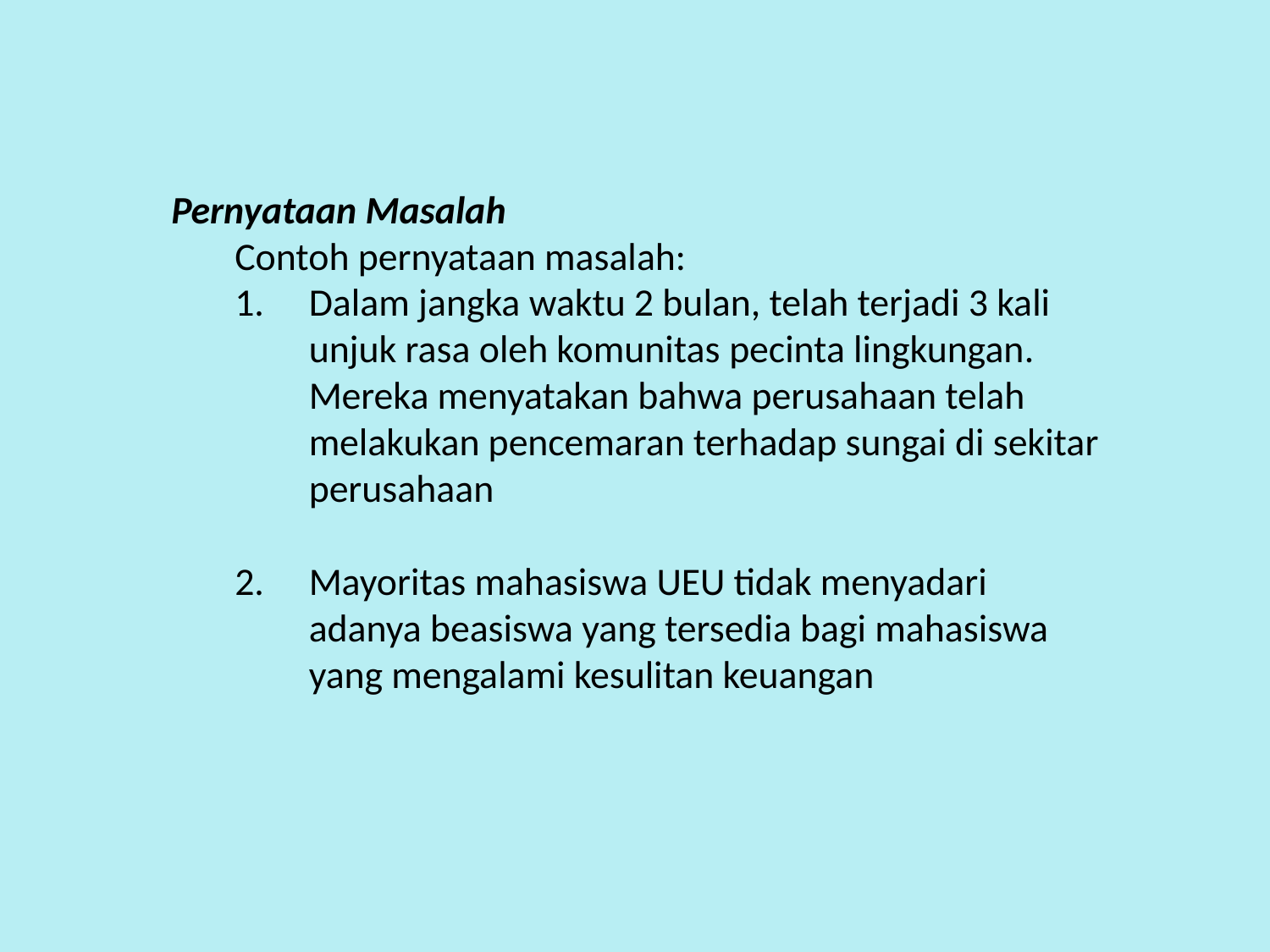

Pernyataan Masalah
Contoh pernyataan masalah:
Dalam jangka waktu 2 bulan, telah terjadi 3 kali unjuk rasa oleh komunitas pecinta lingkungan. Mereka menyatakan bahwa perusahaan telah melakukan pencemaran terhadap sungai di sekitar perusahaan

Mayoritas mahasiswa UEU tidak menyadari adanya beasiswa yang tersedia bagi mahasiswa yang mengalami kesulitan keuangan